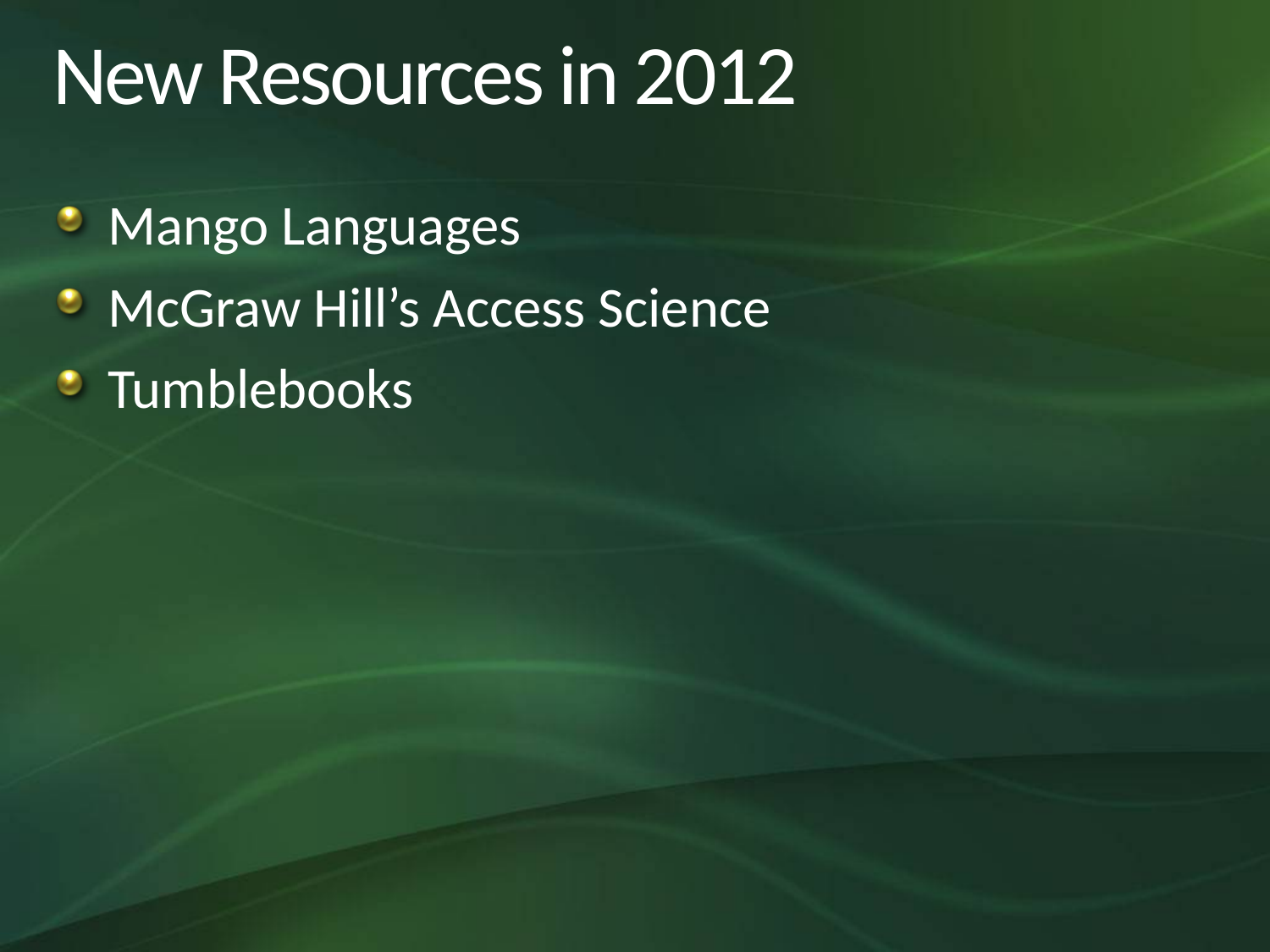

# New Resources in 2012
Mango Languages
McGraw Hill’s Access Science
Tumblebooks